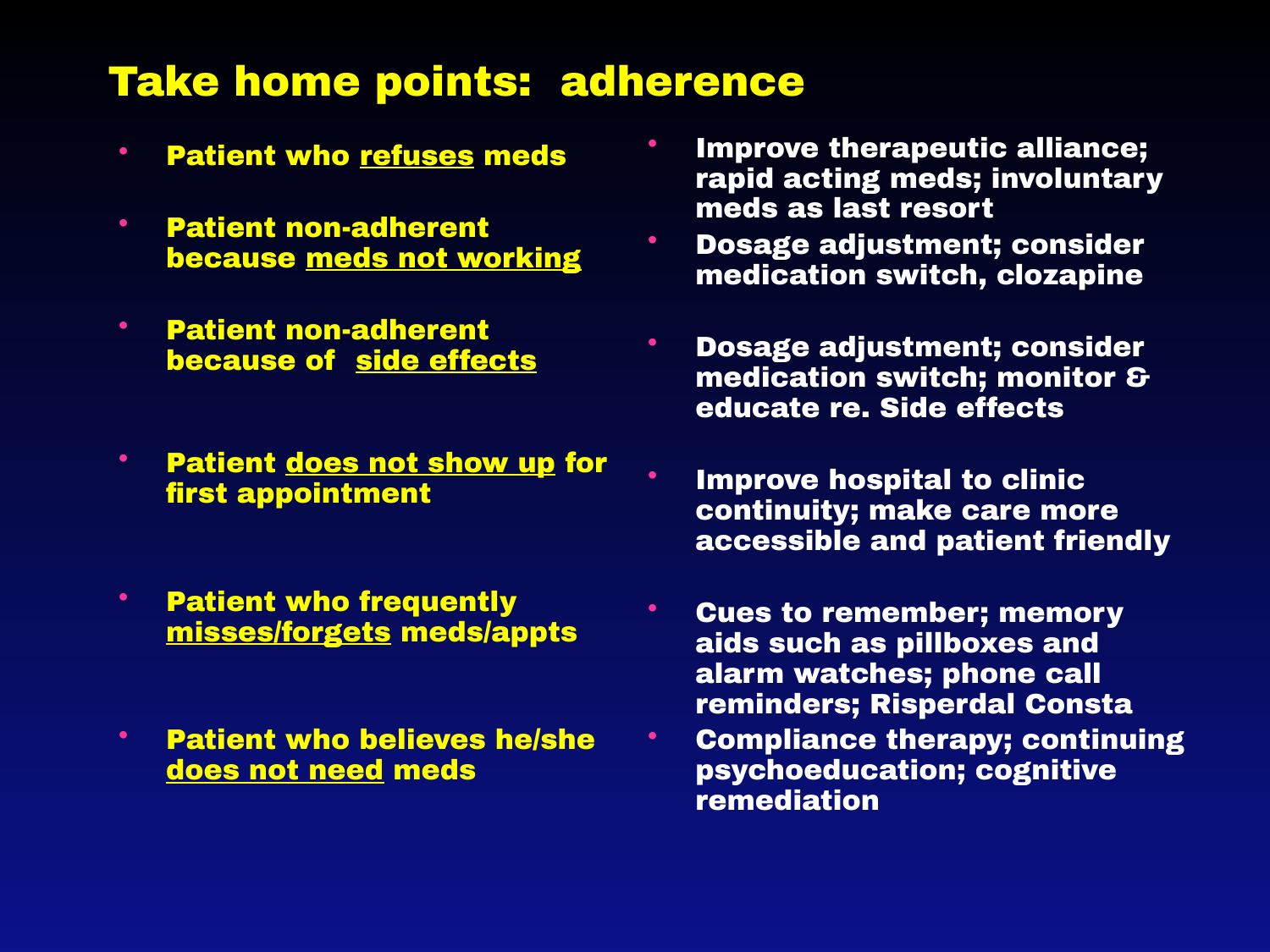

# Take home points:  adherence

Patient who refuses meds

Patient non-adherent  because meds not working

Patient non-adherent because of  side effects

Patient does not show up for  first appointment

Patient who frequently misses/forgets meds/appts

Patient who believes he/she does not need meds

Improve therapeutic alliance; rapid acting meds; involuntary meds as last resort
Dosage adjustment; consider medication switch, clozapine

Dosage adjustment; consider medication switch; monitor & educate re. Side effects

Improve hospital to clinic continuity; make care more accessible and patient friendly

Cues to remember; memory aids such as pillboxes and alarm watches; phone call reminders; Risperdal Consta
Compliance therapy; continuing psychoeducation; cognitive remediation